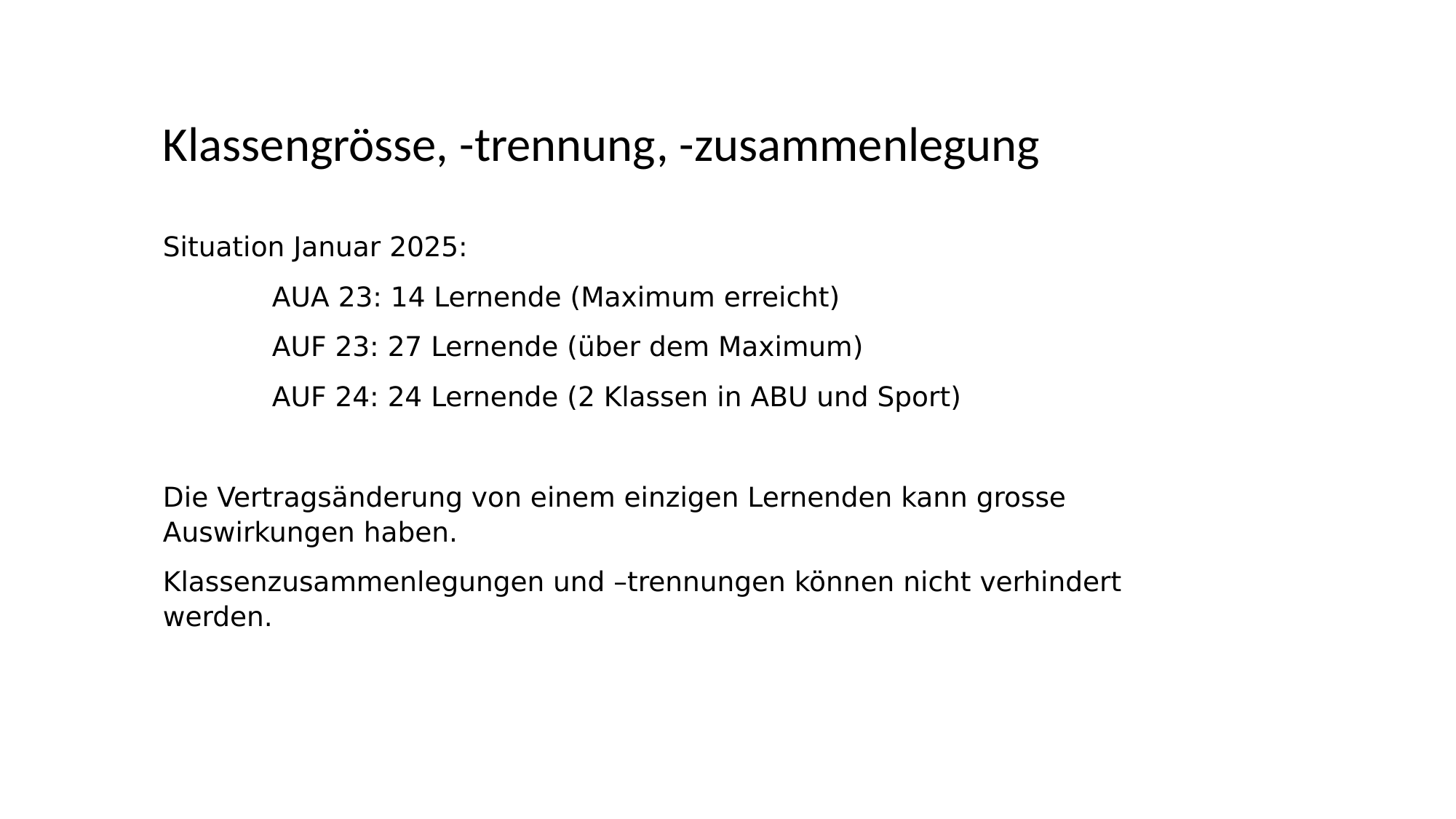

# Klassengrösse, -trennung, -zusammenlegung
Situation Januar 2025:
	AUA 23: 14 Lernende (Maximum erreicht)
	AUF 23: 27 Lernende (über dem Maximum)
	AUF 24: 24 Lernende (2 Klassen in ABU und Sport)

Die Vertragsänderung von einem einzigen Lernenden kann grosse Auswirkungen haben.
Klassenzusammenlegungen und –trennungen können nicht verhindert werden.